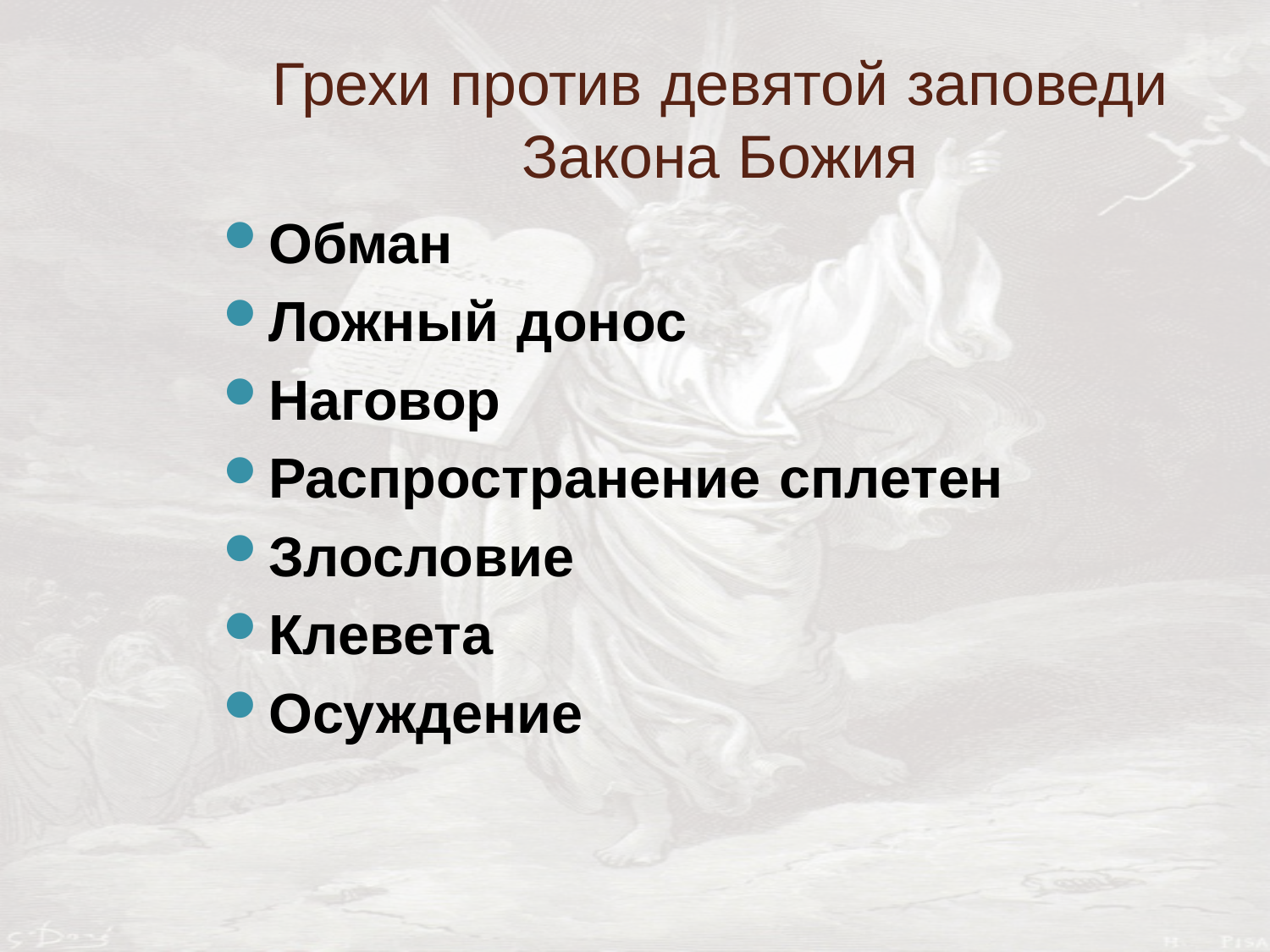

# Грехи против девятой заповеди Закона Божия
Обман
Ложный донос
Наговор
Распространение сплетен
Злословие
Клевета
Осуждение